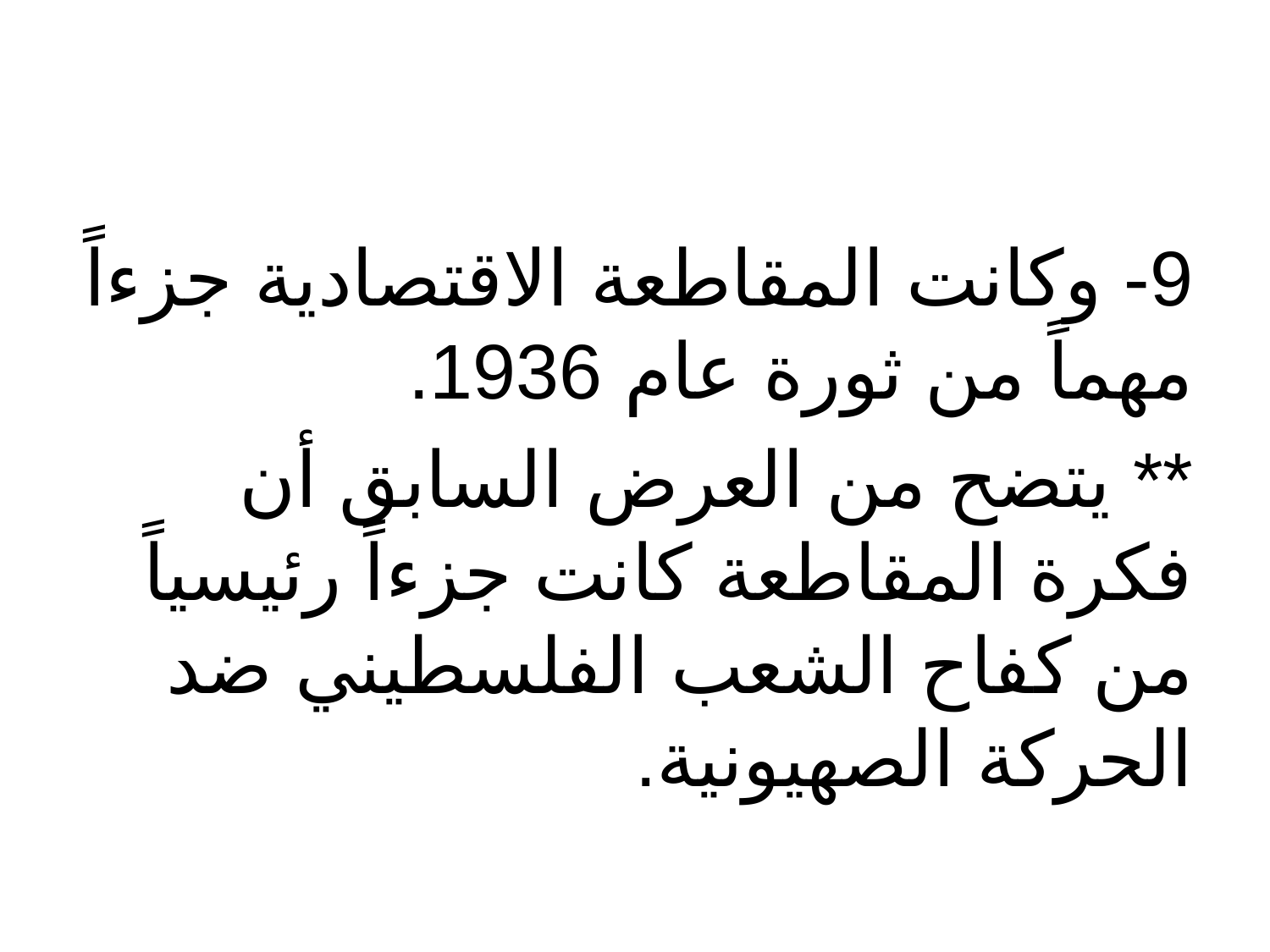

#
9- وكانت المقاطعة الاقتصادية جزءاً مهماً من ثورة عام 1936.
** يتضح من العرض السابق أن فكرة المقاطعة كانت جزءاً رئيسياً من كفاح الشعب الفلسطيني ضد الحركة الصهيونية.